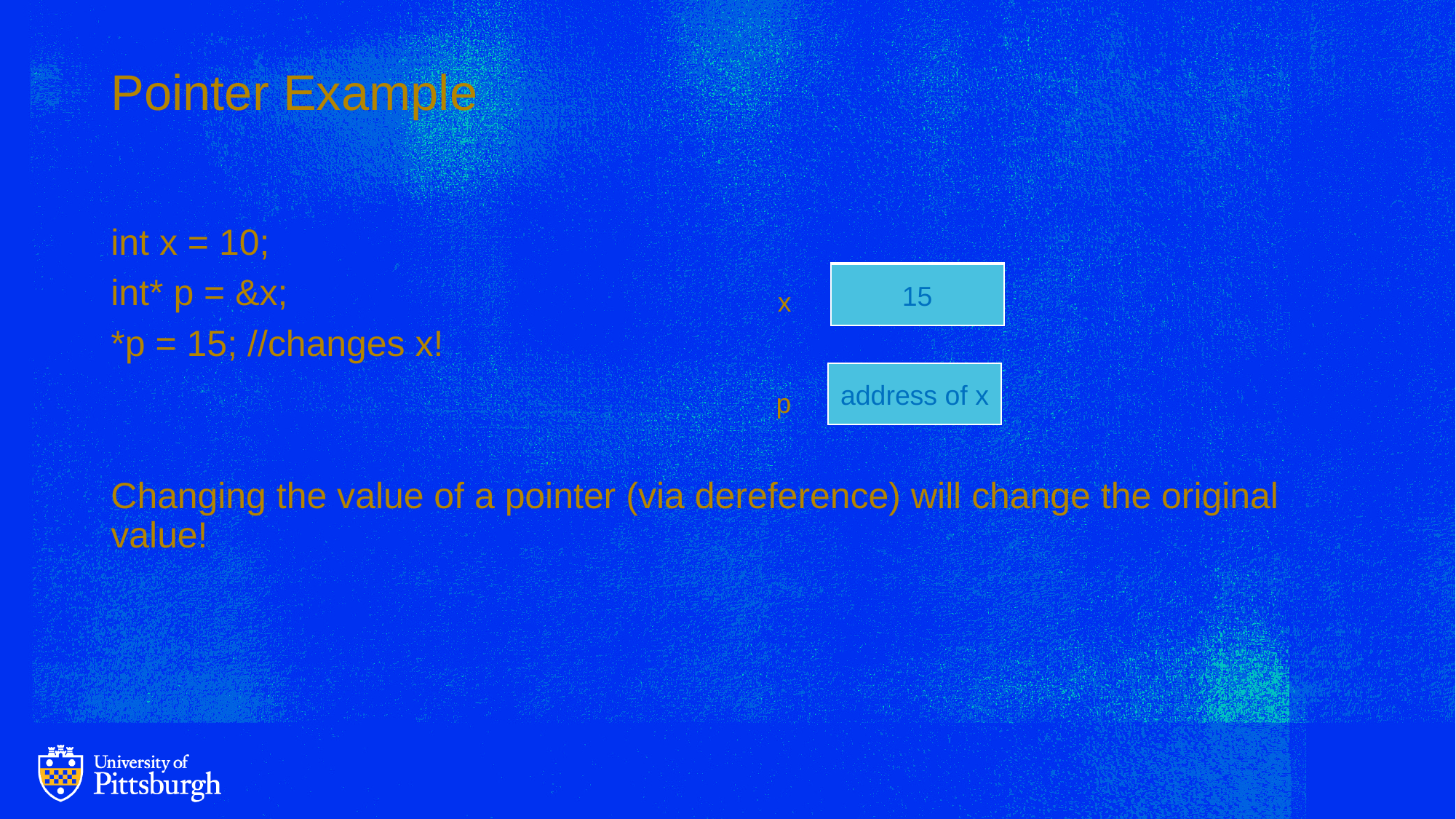

# Pointer Example
int x = 10;
int* p = &x;
*p = 15; //changes x!

Changing the value of a pointer (via dereference) will change the original value!
10
15
x
address of x
p